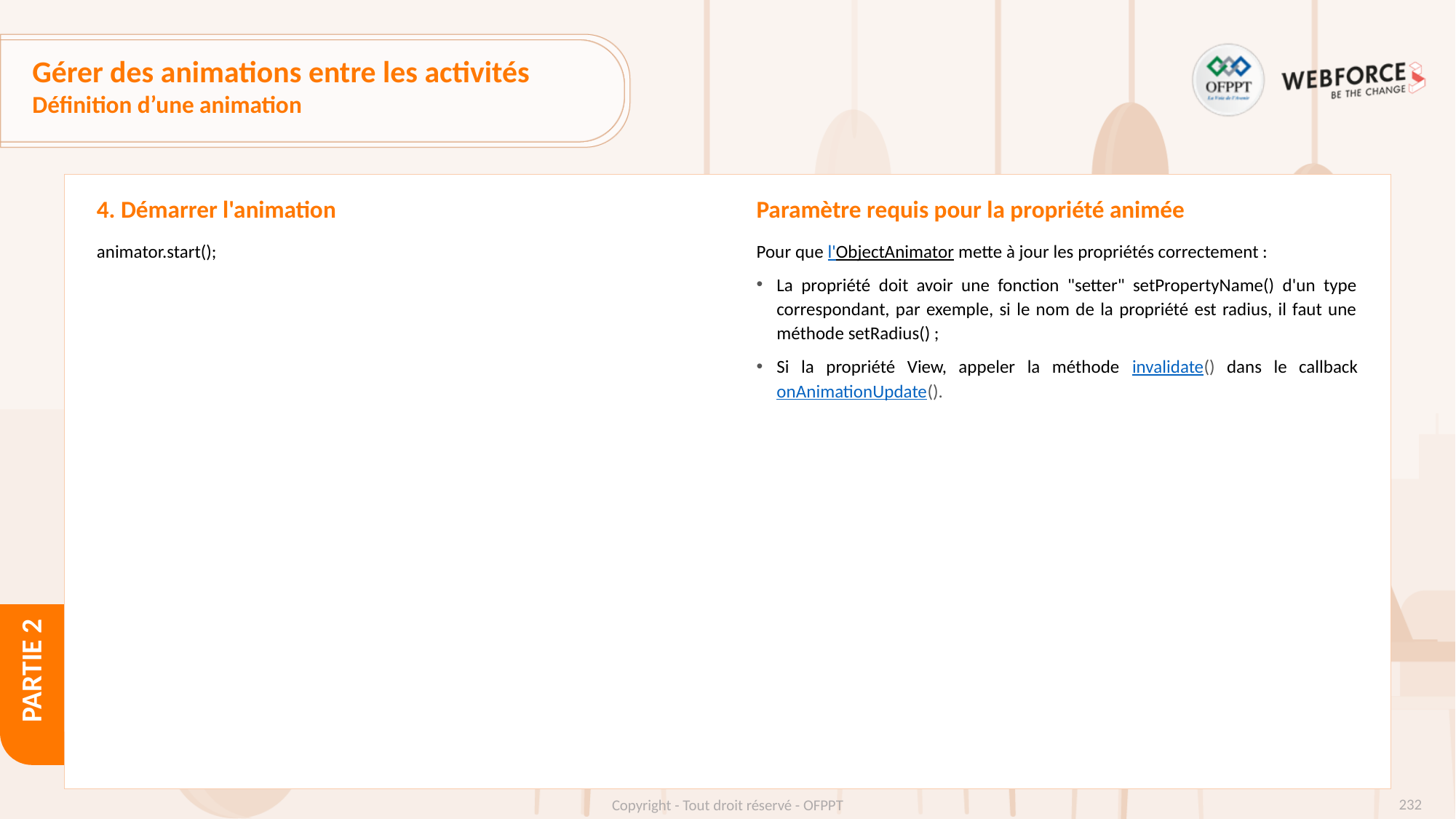

# Gérer des animations entre les activités
Définition d’une animation
4. Démarrer l'animation
Paramètre requis pour la propriété animée
animator.start();

Pour que l'ObjectAnimator mette à jour les propriétés correctement :
La propriété doit avoir une fonction "setter" setPropertyName() d'un type correspondant, par exemple, si le nom de la propriété est radius, il faut une méthode setRadius() ;
Si la propriété View, appeler la méthode invalidate() dans le callback onAnimationUpdate().